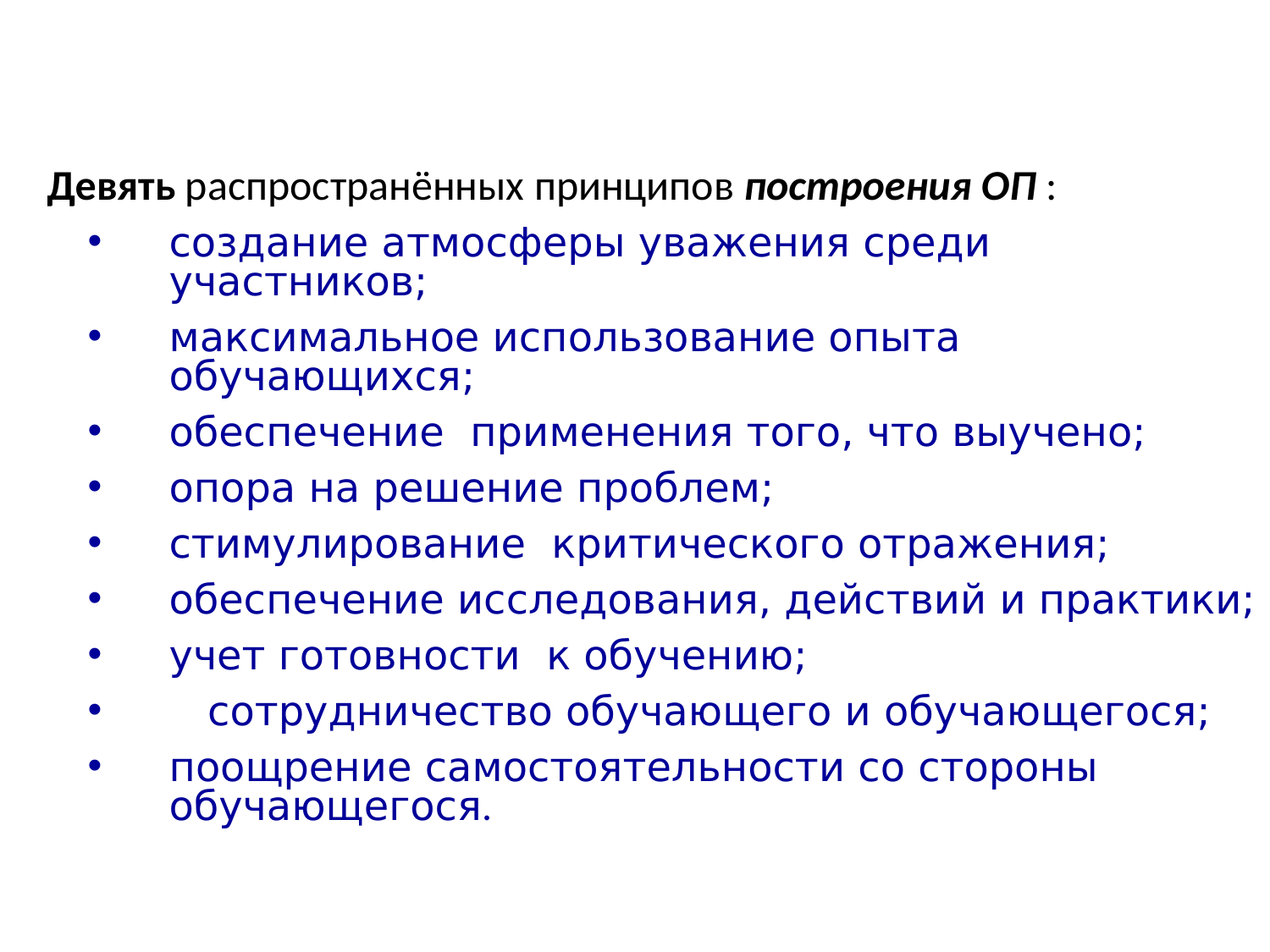

# Девять распространённых принципов построения ОП :
создание атмосферы уважения среди участников;
максимальное использование опыта обучающихся;
обеспечение  применения того, что выучено;
опора на решение проблем;
стимулирование  критического отражения;
обеспечение исследования, действий и практики;
учет готовности  к обучению;
   сотрудничество обучающего и обучающегося;
поощрение самостоятельности со стороны обучающегося.